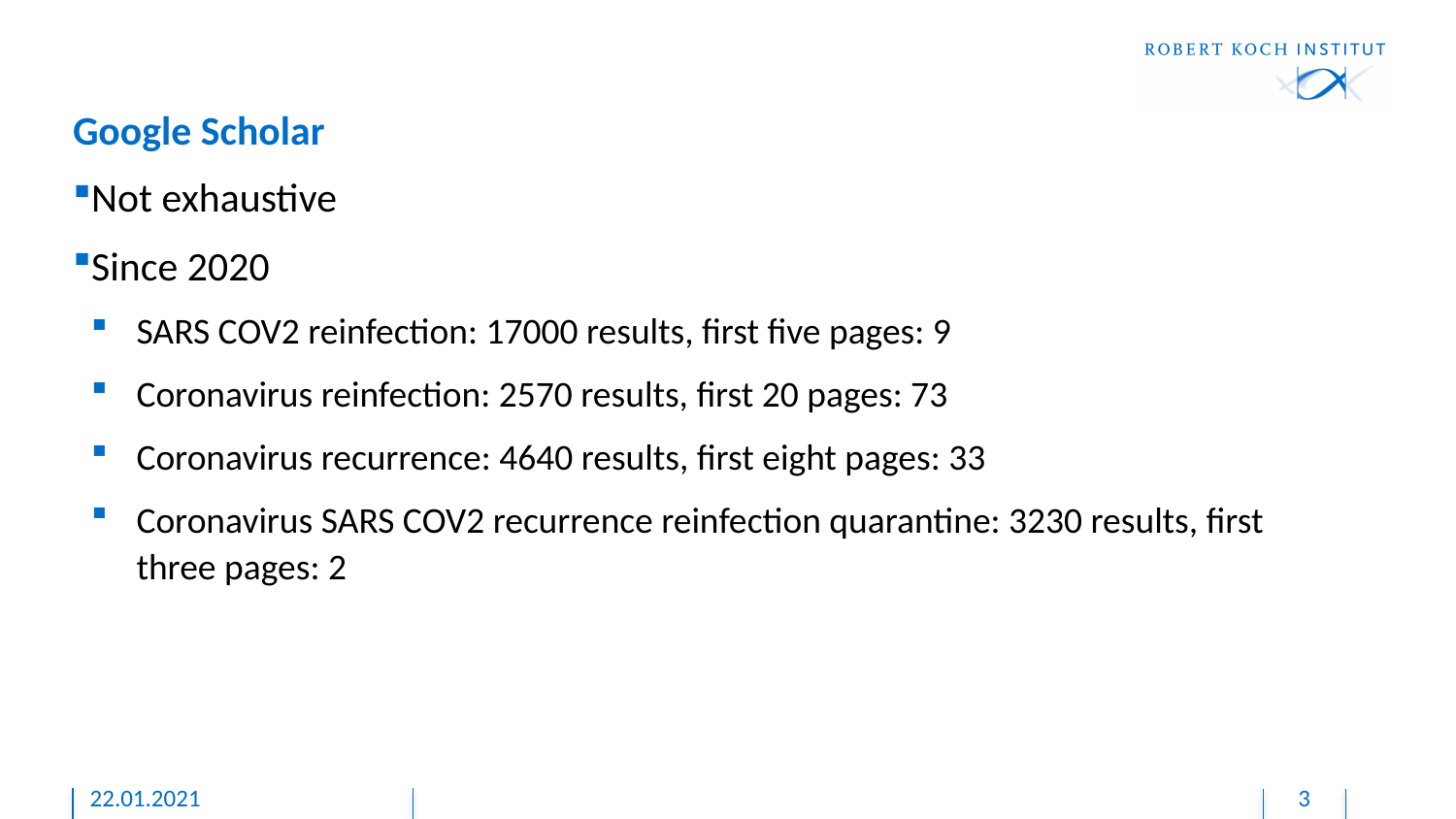

# Google Scholar
Not exhaustive
Since 2020
SARS COV2 reinfection: 17000 results, first five pages: 9
Coronavirus reinfection: 2570 results, first 20 pages: 73
Coronavirus recurrence: 4640 results, first eight pages: 33
Coronavirus SARS COV2 recurrence reinfection quarantine: 3230 results, first three pages: 2
22.01.2021
3